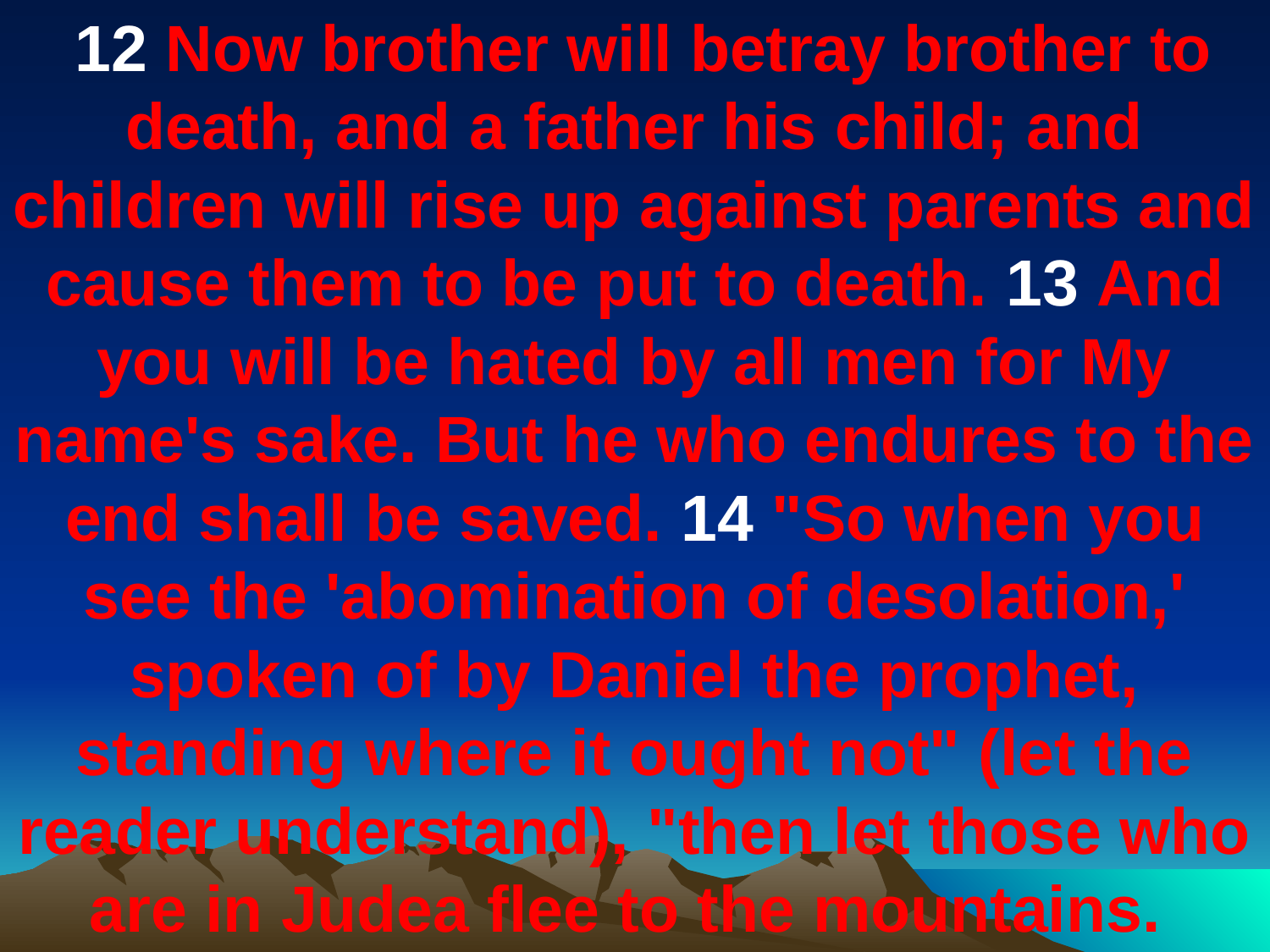

12 Now brother will betray brother to death, and a father his child; and children will rise up against parents and cause them to be put to death. 13 And you will be hated by all men for My name's sake. But he who endures to the end shall be saved. 14 "So when you see the 'abomination of desolation,' spoken of by Daniel the prophet, standing where it ought not" (let the reader understand), "then let those who are in Judea flee to the mountains.